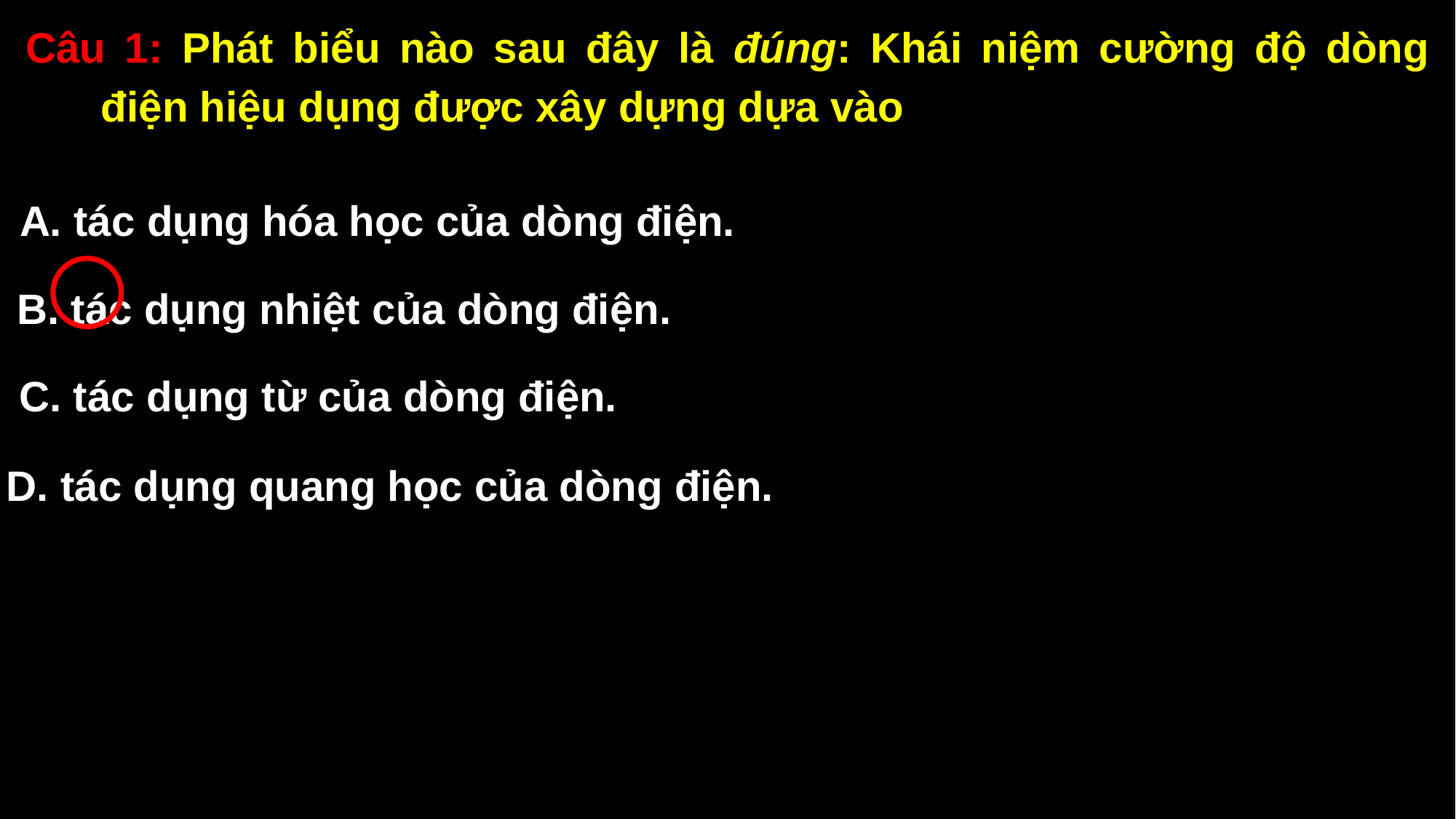

Câu 1: Phát biểu nào sau đây là đúng: Khái niệm cường độ dòng điện hiệu dụng được xây dựng dựa vào

A. tác dụng hóa học của dòng điện.
B. tác dụng nhiệt của dòng điện.

C. tác dụng từ của dòng điện.
D. tác dụng quang học của dòng điện.